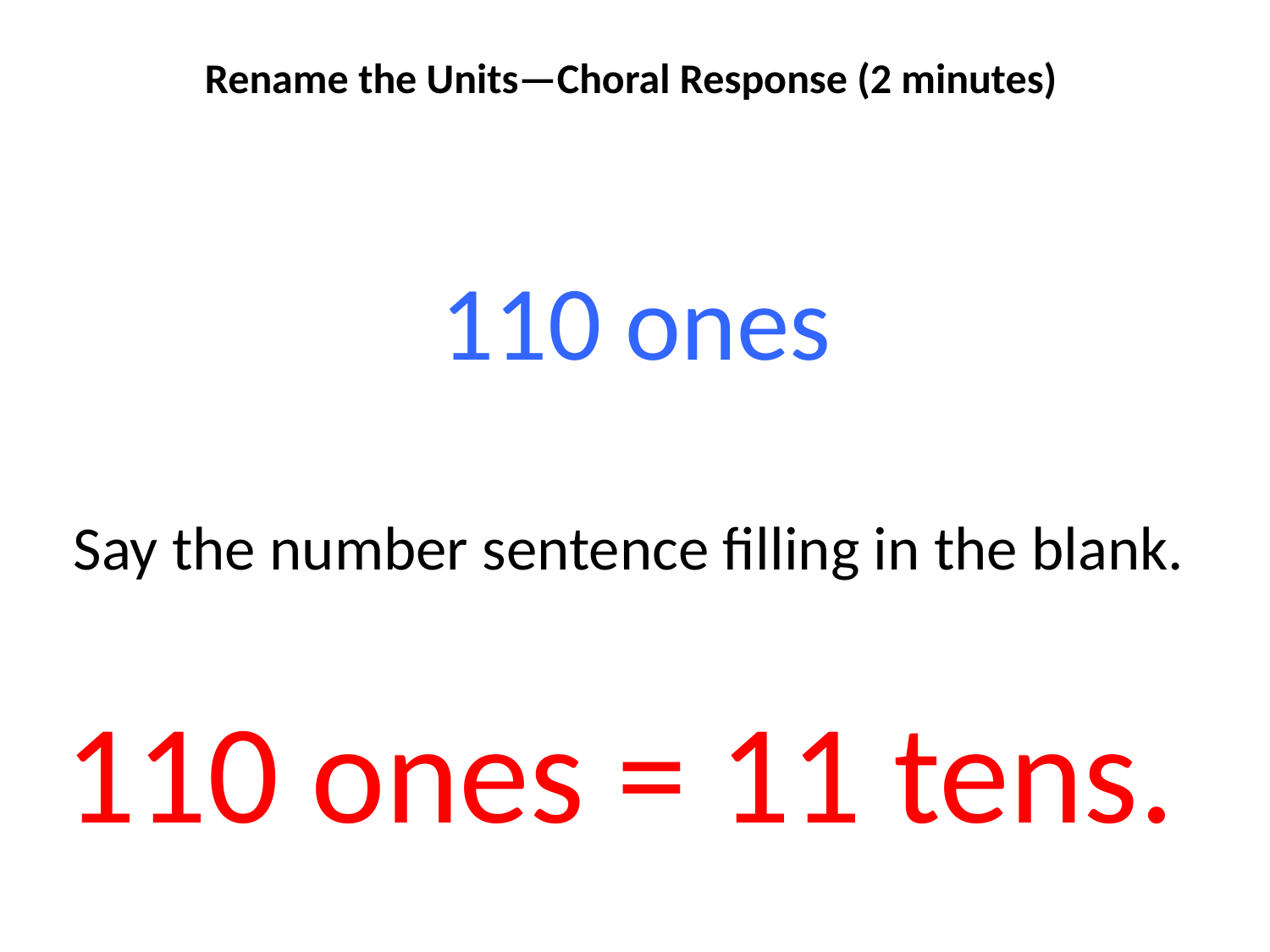

Rename the Units—Choral Response (2 minutes)

110 ones

Say the number sentence filling in the blank.
110 ones = 11 tens.